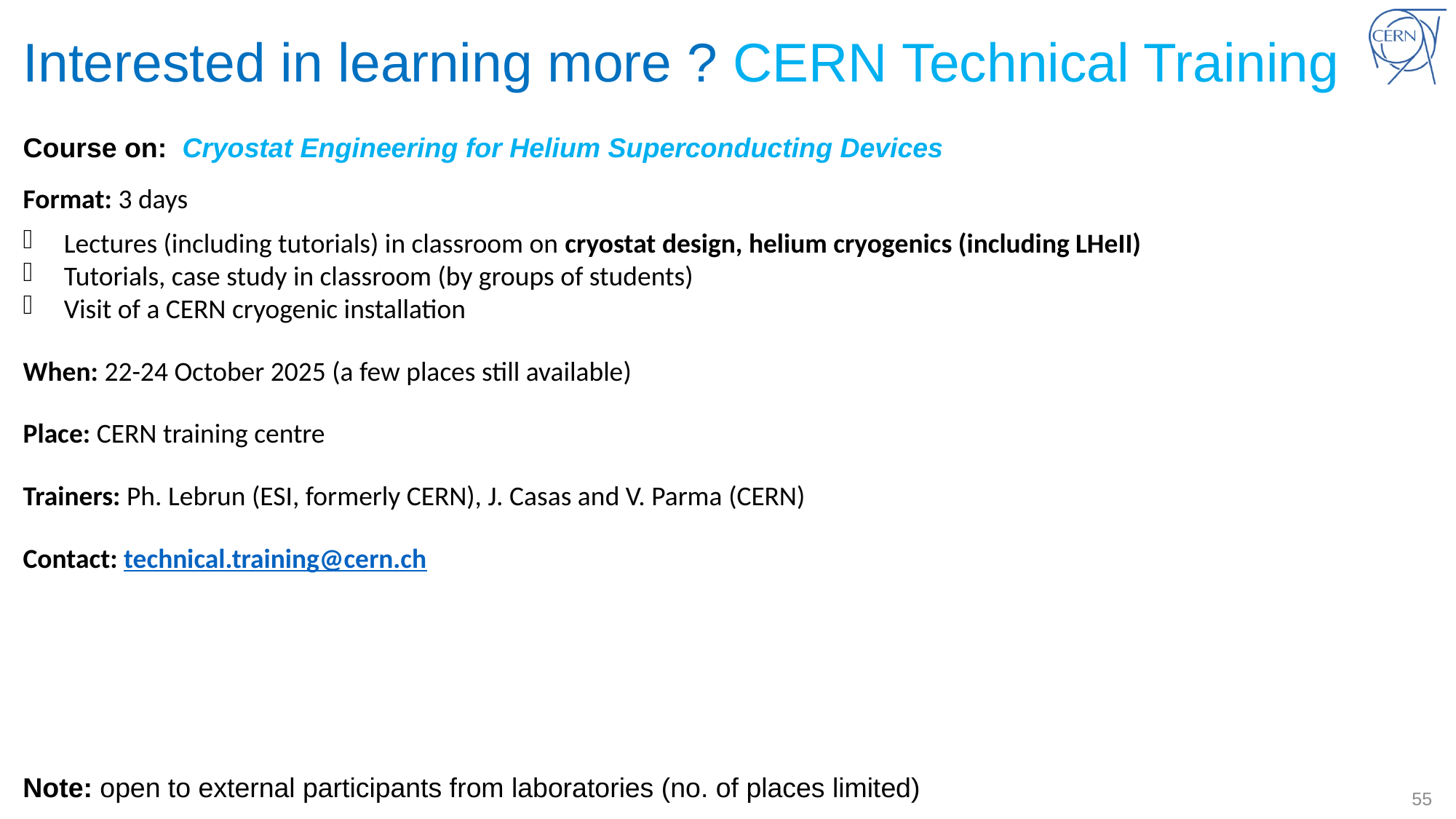

# Interested in learning more ? CERN Technical Training
Course on:  Cryostat Engineering for Helium Superconducting Devices
Format: 3 days
Lectures (including tutorials) in classroom on cryostat design, helium cryogenics (including LHeII)
Tutorials, case study in classroom (by groups of students)
Visit of a CERN cryogenic installation
When: 22-24 October 2025 (a few places still available)
Place: CERN training centre
Trainers: Ph. Lebrun (ESI, formerly CERN), J. Casas and V. Parma (CERN)
Contact: technical.training@cern.ch
Note: open to external participants from laboratories (no. of places limited)
55